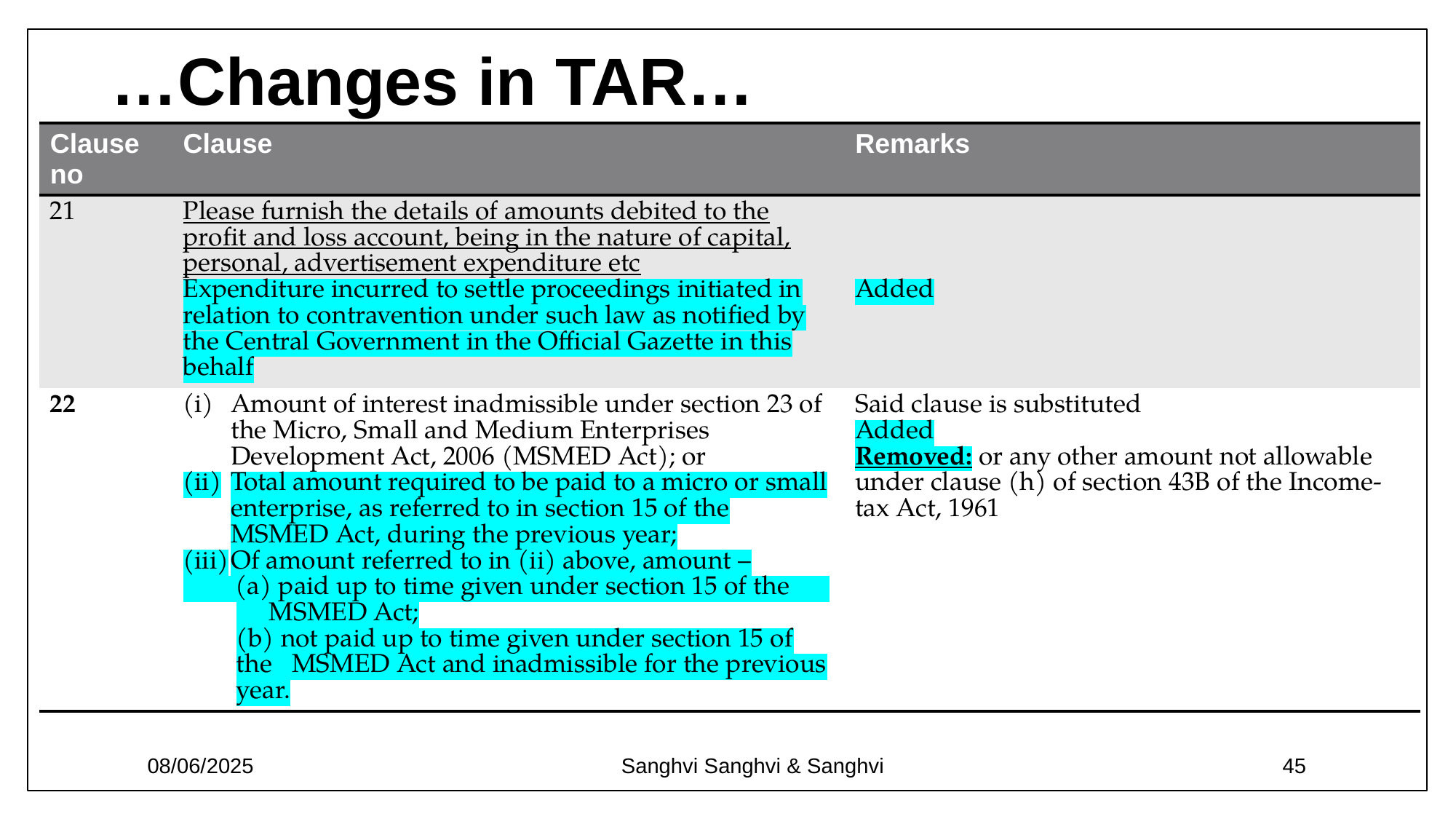

# …Changes in TAR…
| Clause no | Clause | Remarks |
| --- | --- | --- |
| 21 | Please furnish the details of amounts debited to the profit and loss account, being in the nature of capital, personal, advertisement expenditure etc Expenditure incurred to settle proceedings initiated in relation to contravention under such law as notified by the Central Government in the Official Gazette in this behalf | Added |
| 22 | Amount of interest inadmissible under section 23 of the Micro, Small and Medium Enterprises Development Act, 2006 (MSMED Act); or Total amount required to be paid to a micro or small enterprise, as referred to in section 15 of the MSMED Act, during the previous year; Of amount referred to in (ii) above, amount – (a) paid up to time given under section 15 of the MSMED Act; (b) not paid up to time given under section 15 of the MSMED Act and inadmissible for the previous year. | Said clause is substituted Added Removed: or any other amount not allowable under clause (h) of section 43B of the Income-tax Act, 1961 |

08/06/2025
Sanghvi Sanghvi & Sanghvi
45